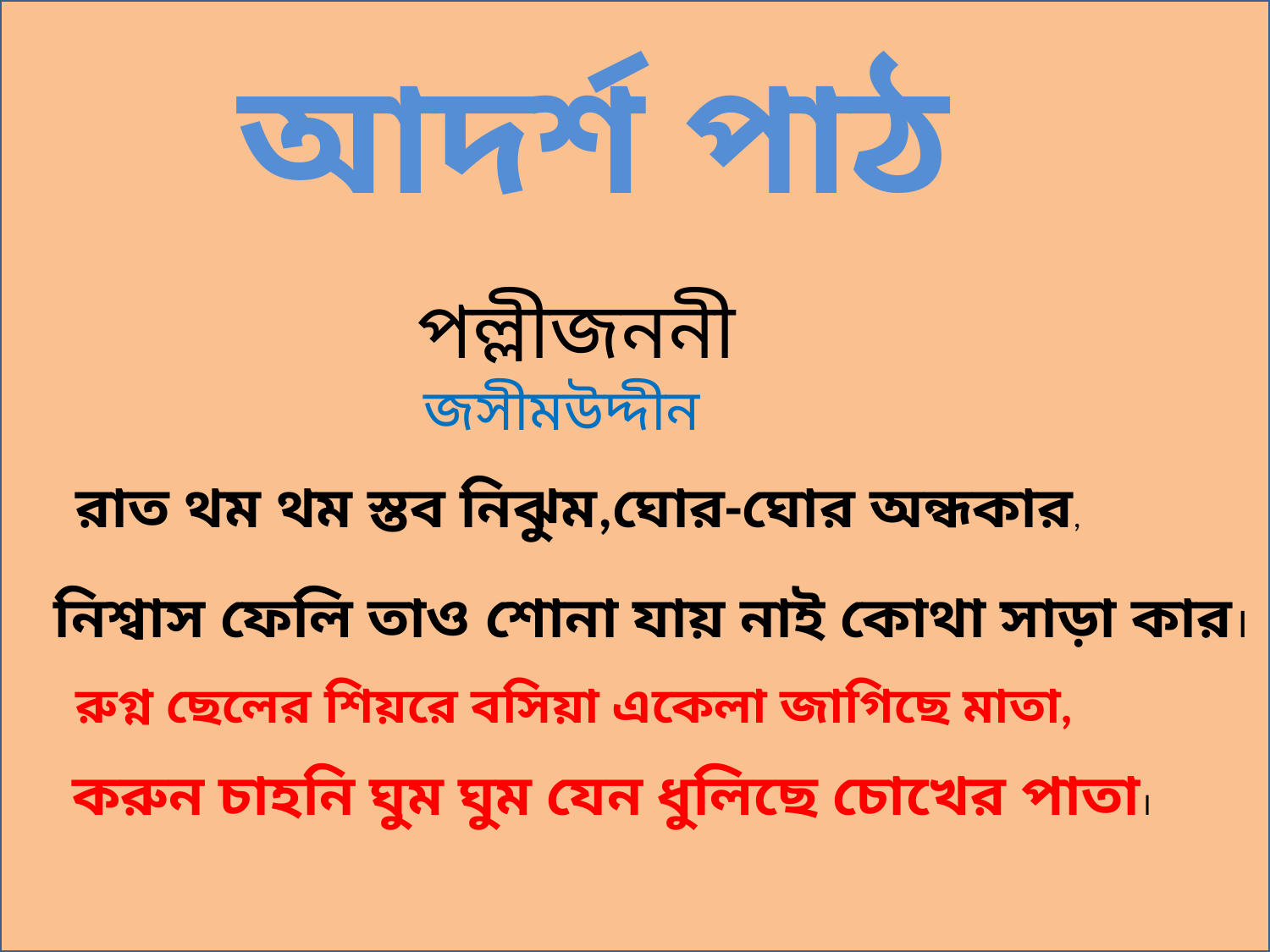

আদর্শ পাঠ
পল্লীজননী জসীমউদ্দীন
রাত থম থম স্তব নিঝুম,ঘোর-ঘোর অন্ধকার,
নিশ্বাস ফেলি তাও শোনা যায় নাই কোথা সাড়া কার।
রুগ্ন ছেলের শিয়রে বসিয়া একেলা জাগিছে মাতা,
করুন চাহনি ঘুম ঘুম যেন ধুলিছে চোখের পাতা।